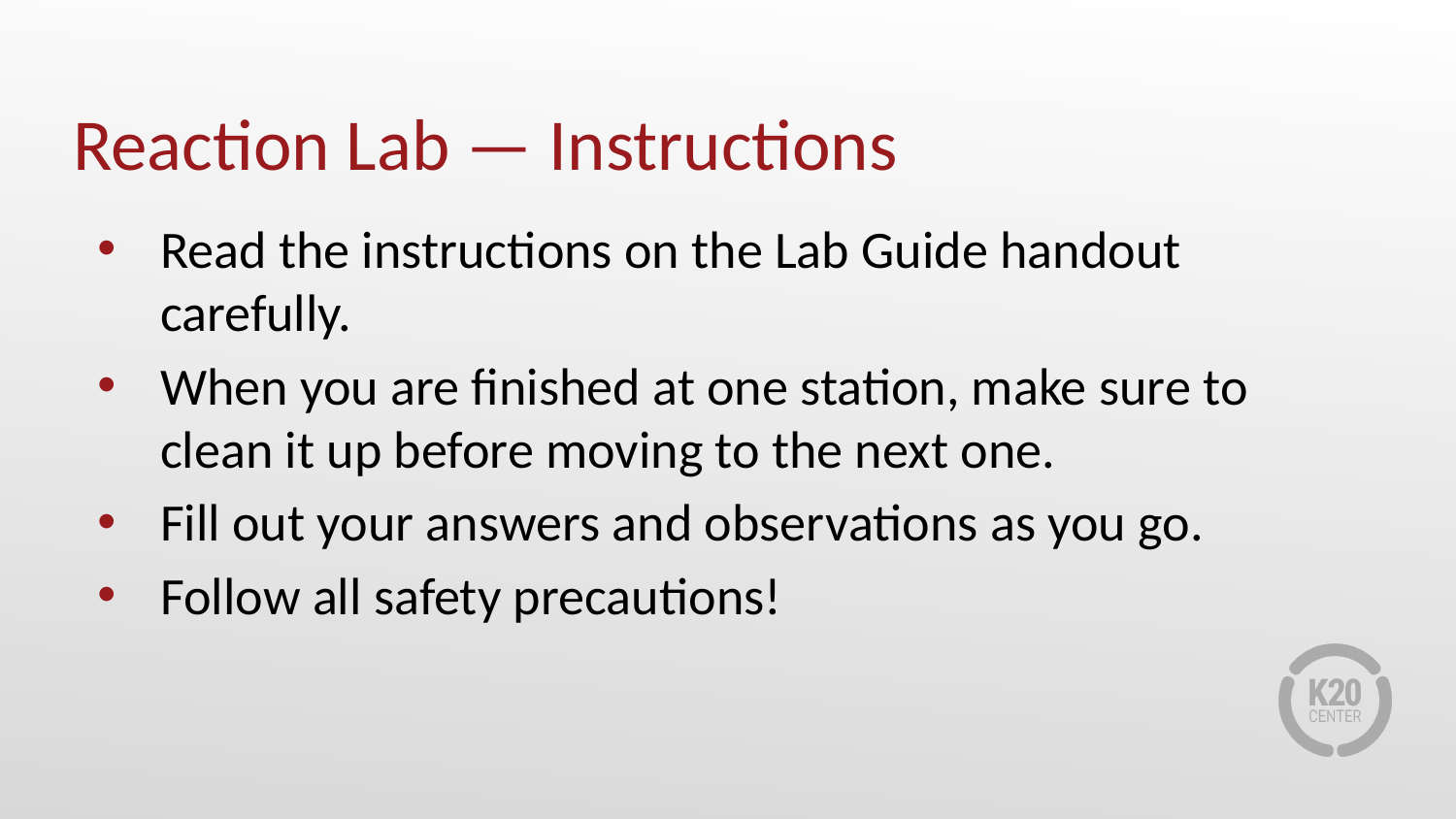

# Reaction Lab — Instructions
Read the instructions on the Lab Guide handout carefully.
When you are finished at one station, make sure to clean it up before moving to the next one.
Fill out your answers and observations as you go.
Follow all safety precautions!